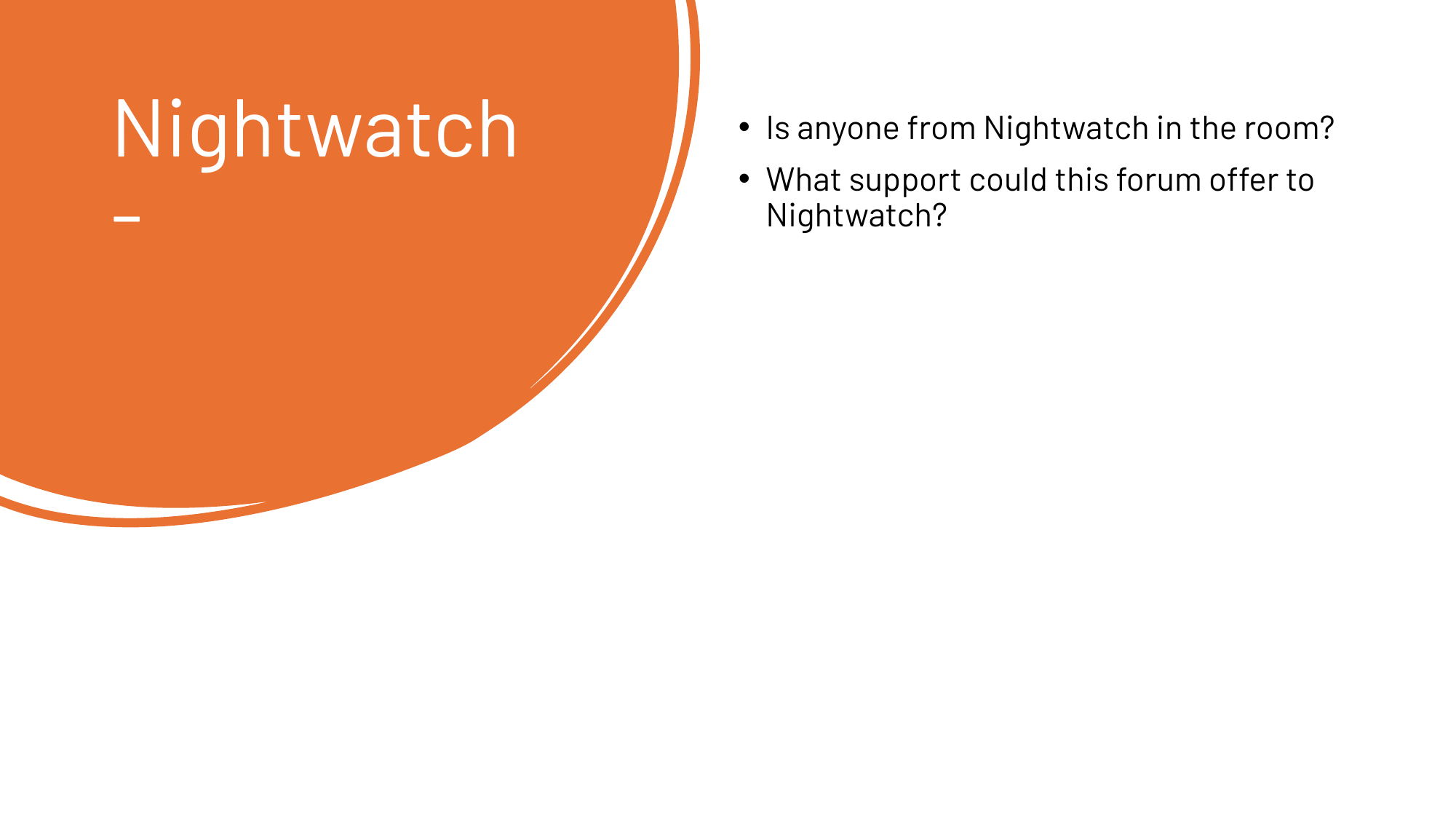

# Nightwatch -
Is anyone from Nightwatch in the room?
What support could this forum offer to Nightwatch?